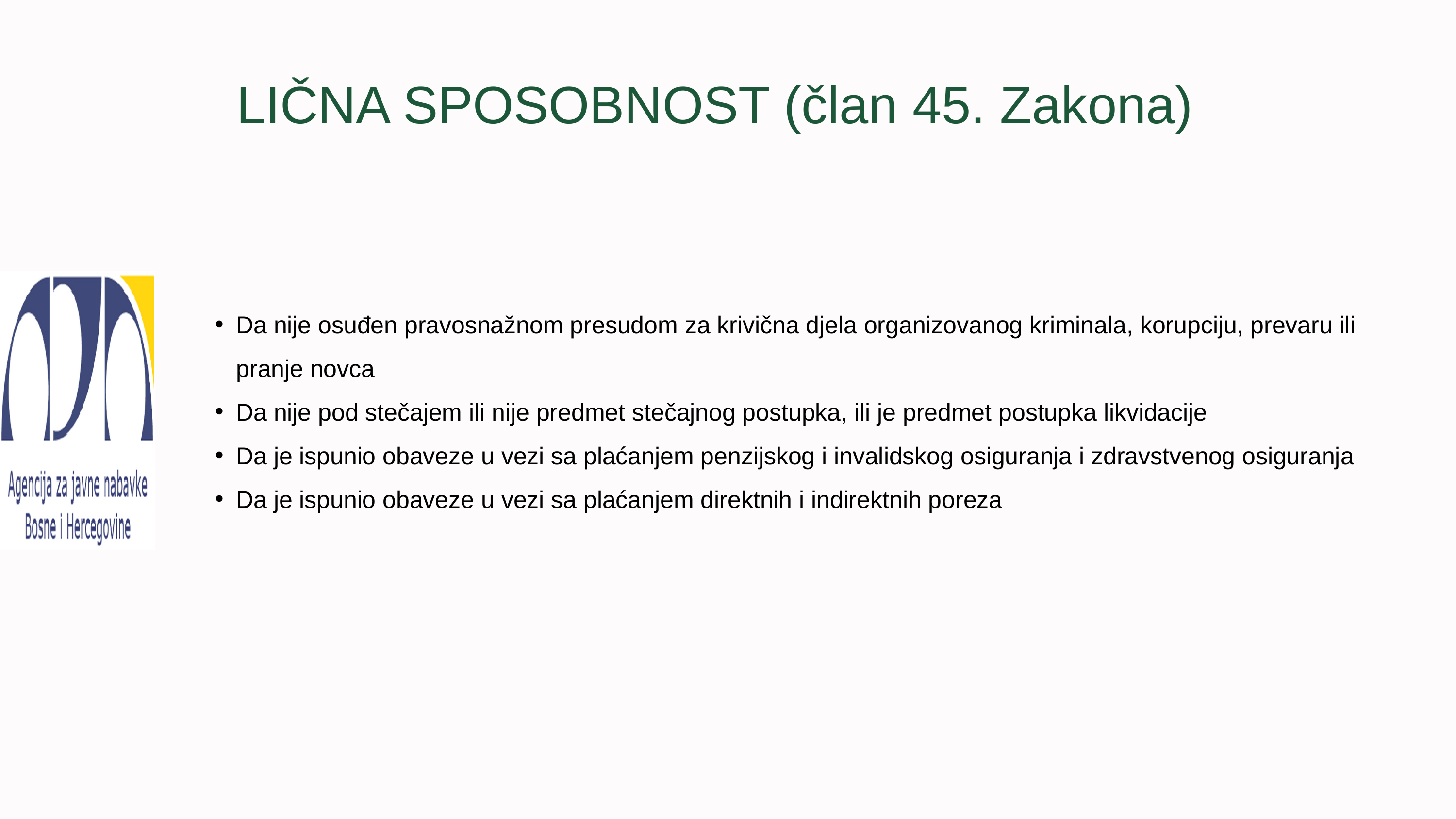

LIČNA SPOSOBNOST (član 45. Zakona)
Da nije osuđen pravosnažnom presudom za krivična djela organizovanog kriminala, korupciju, prevaru ili pranje novca
Da nije pod stečajem ili nije predmet stečajnog postupka, ili je predmet postupka likvidacije
Da je ispunio obaveze u vezi sa plaćanjem penzijskog i invalidskog osiguranja i zdravstvenog osiguranja
Da je ispunio obaveze u vezi sa plaćanjem direktnih i indirektnih poreza